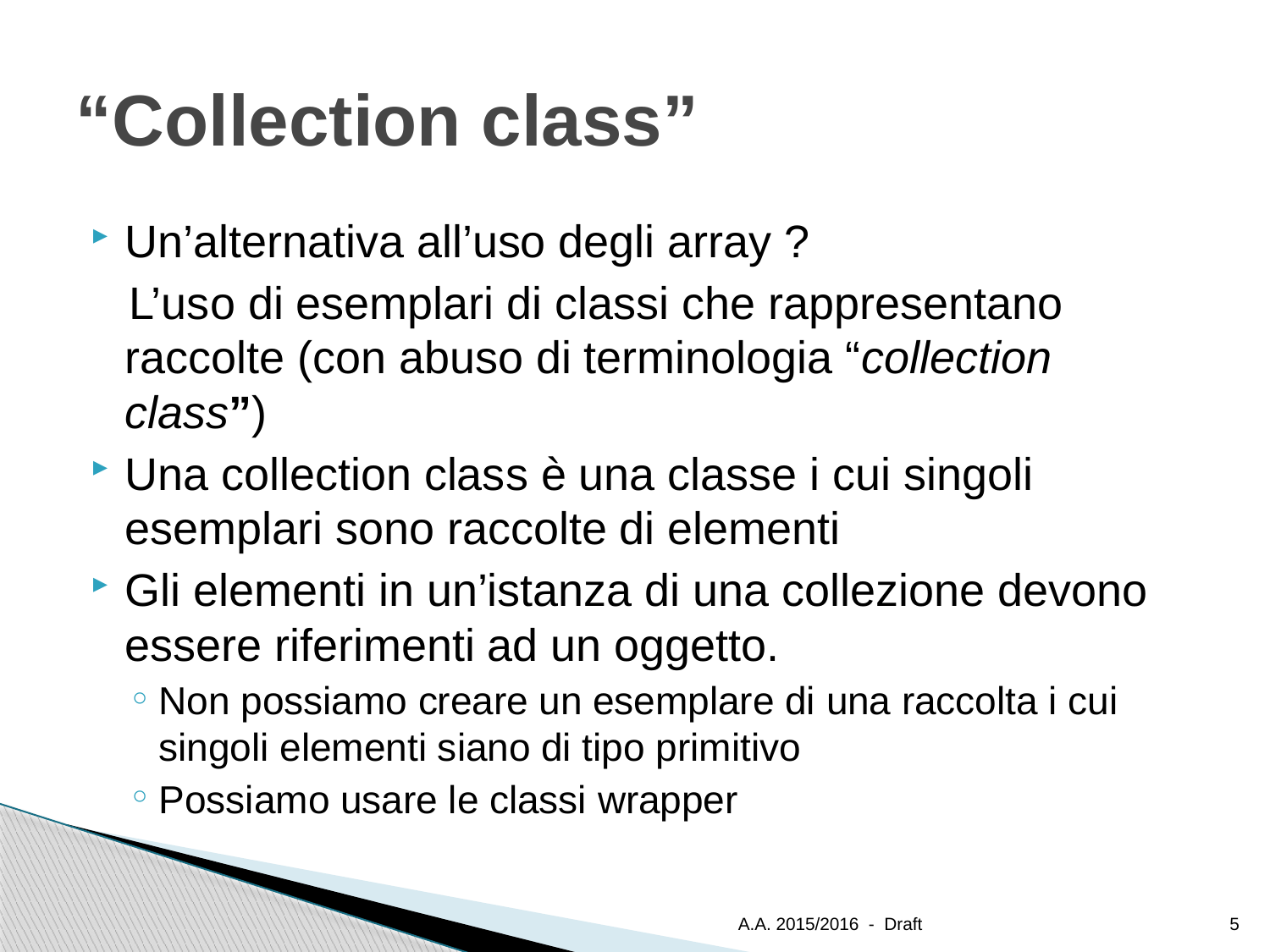

# “Collection class”
Un’alternativa all’uso degli array ?
   L’uso di esemplari di classi che rappresentano raccolte (con abuso di terminologia “collection class”)
Una collection class è una classe i cui singoli esemplari sono raccolte di elementi
Gli elementi in un’istanza di una collezione devono essere riferimenti ad un oggetto.
Non possiamo creare un esemplare di una raccolta i cui singoli elementi siano di tipo primitivo
Possiamo usare le classi wrapper
A.A. 2015/2016  -  Draft
5